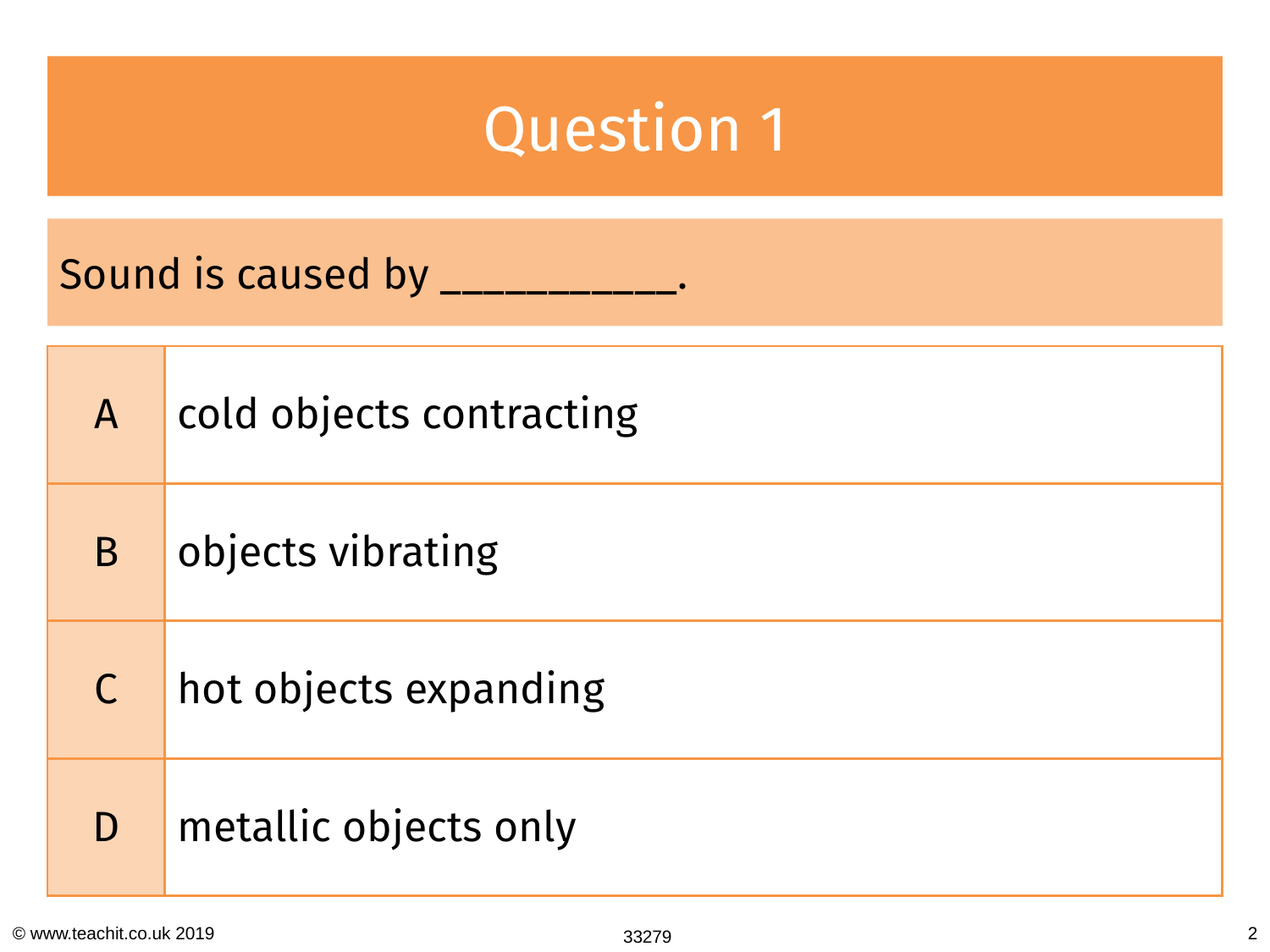

Question 1
Sound is caused by ___________.
| A | cold objects contracting |
| --- | --- |
| B | objects vibrating |
| C | hot objects expanding |
| D | metallic objects only |